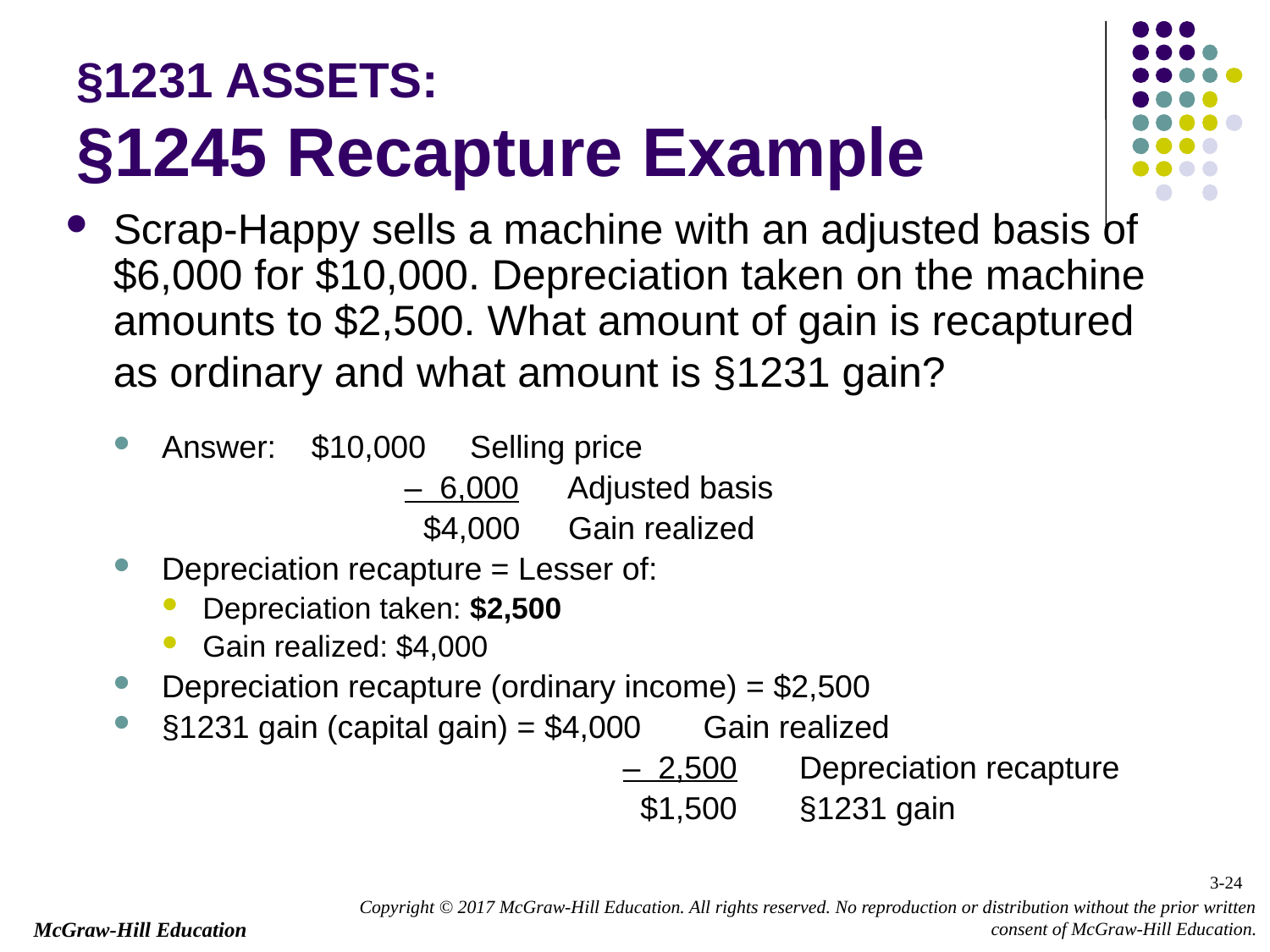

# §1231 ASSETS: §1245 Recapture Example
Scrap-Happy sells a machine with an adjusted basis of $6,000 for $10,000. Depreciation taken on the machine amounts to $2,500. What amount of gain is recaptured as ordinary and what amount is §1231 gain?

Answer:    $10,000     Selling price
		             –  6,000	   Adjusted basis
		 $4,000	   Gain realized
Depreciation recapture = Lesser of:
Depreciation taken: $2,500
Gain realized: $4,000
Depreciation recapture (ordinary income) = $2,500
§1231 gain (capital gain) = $4,000       Gain realized
				         –  2,500       Depreciation recapture
				           $1,500       §1231 gain